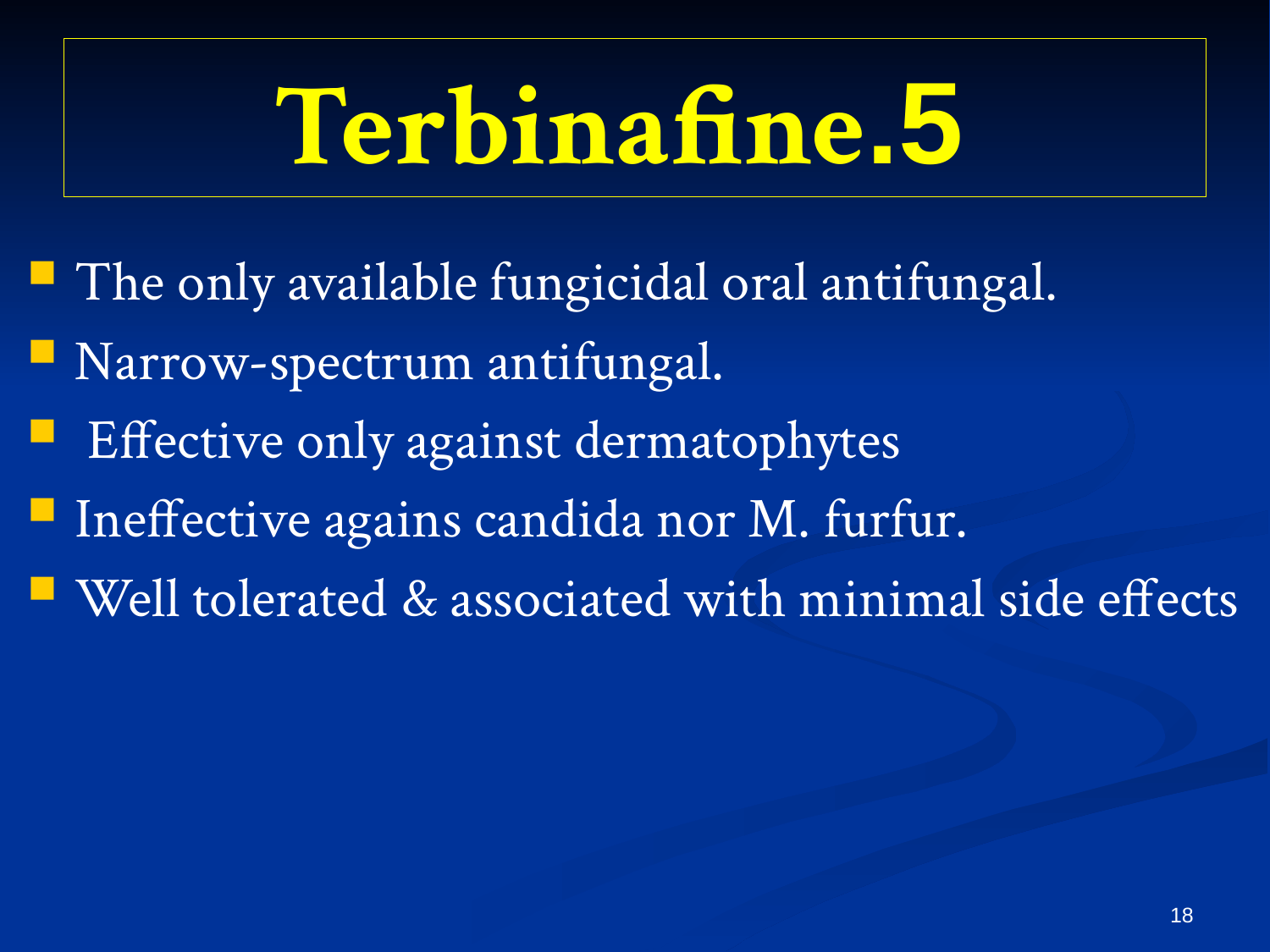

# 5.Terbinafine
The only available fungicidal oral antifungal.
Narrow-spectrum antifungal.
 Effective only against dermatophytes
Ineffective agains candida nor M. furfur.
Well tolerated & associated with minimal side effects
18